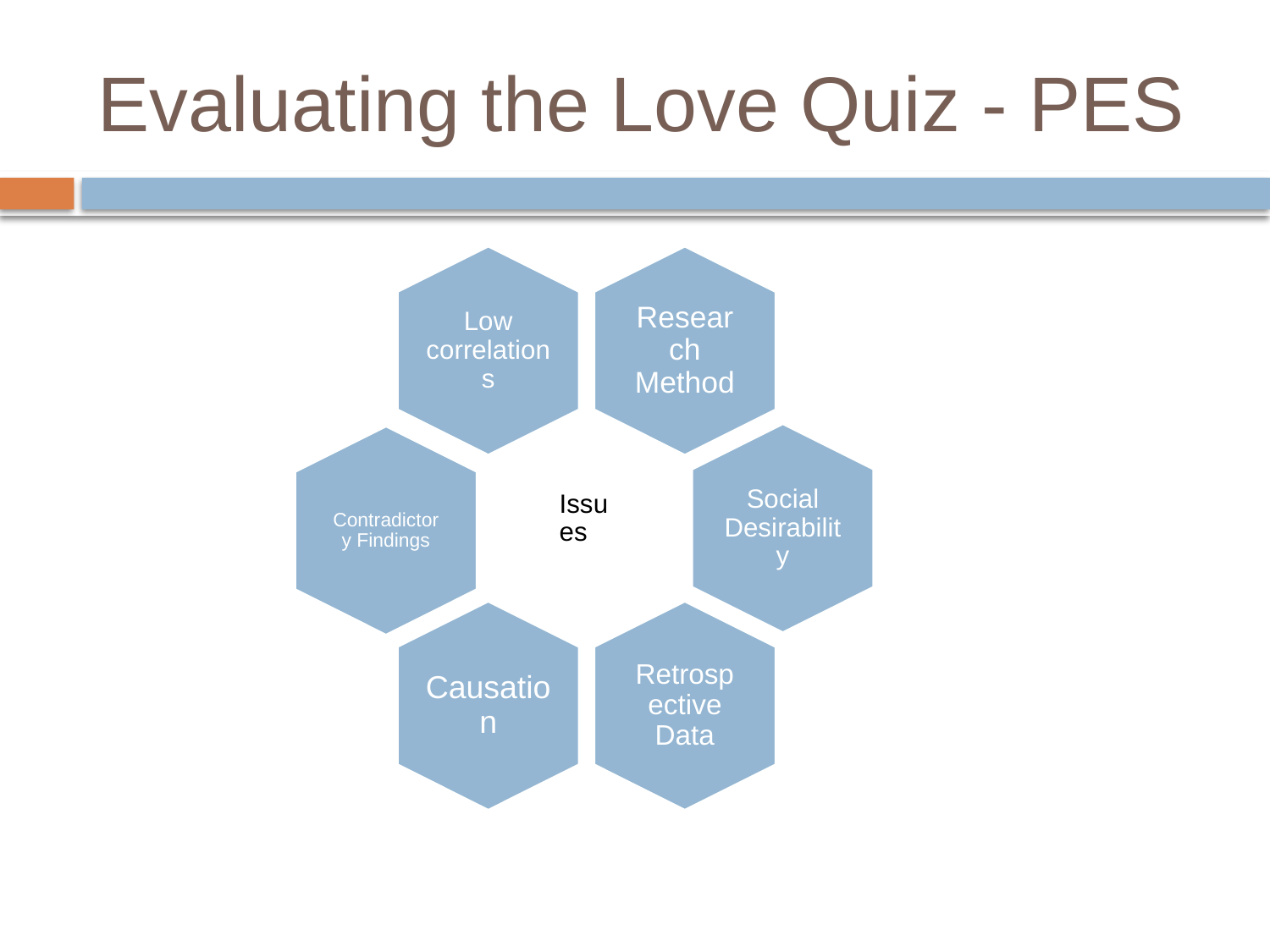

# Evaluating the Love Quiz - PES
Research Method
Low correlations
Contradictory Findings
Social Desirability
Retrospective Data
Issues
Causation